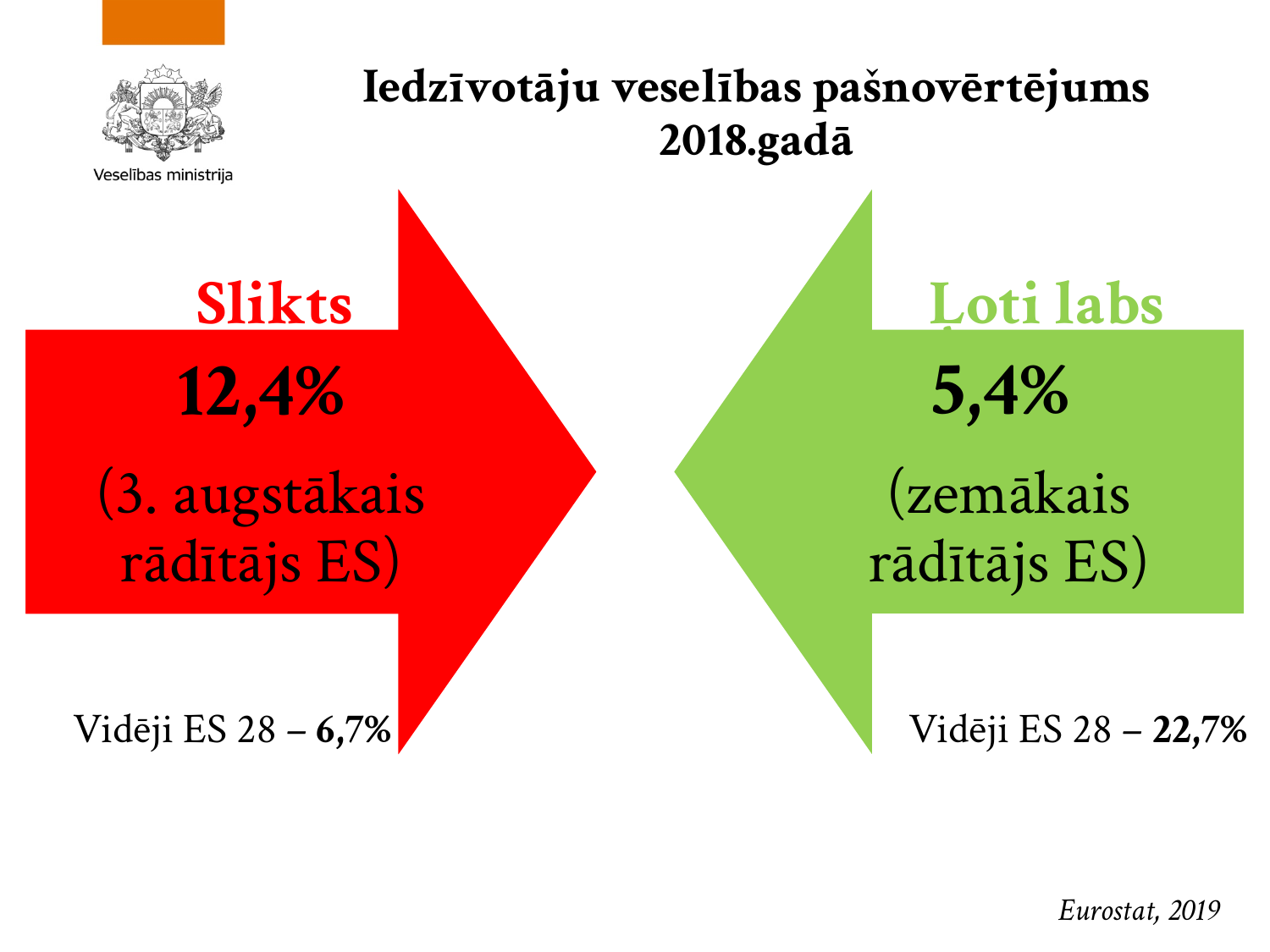

# Iedzīvotāju veselības pašnovērtējums 2018.gadā
12,4%
(3. augstākais rādītājs ES)
5,4%
(zemākais rādītājs ES)
Slikts
Ļoti labs
Vidēji ES 28 – 6,7%
Vidēji ES 28 – 22,7%
Eurostat, 2019